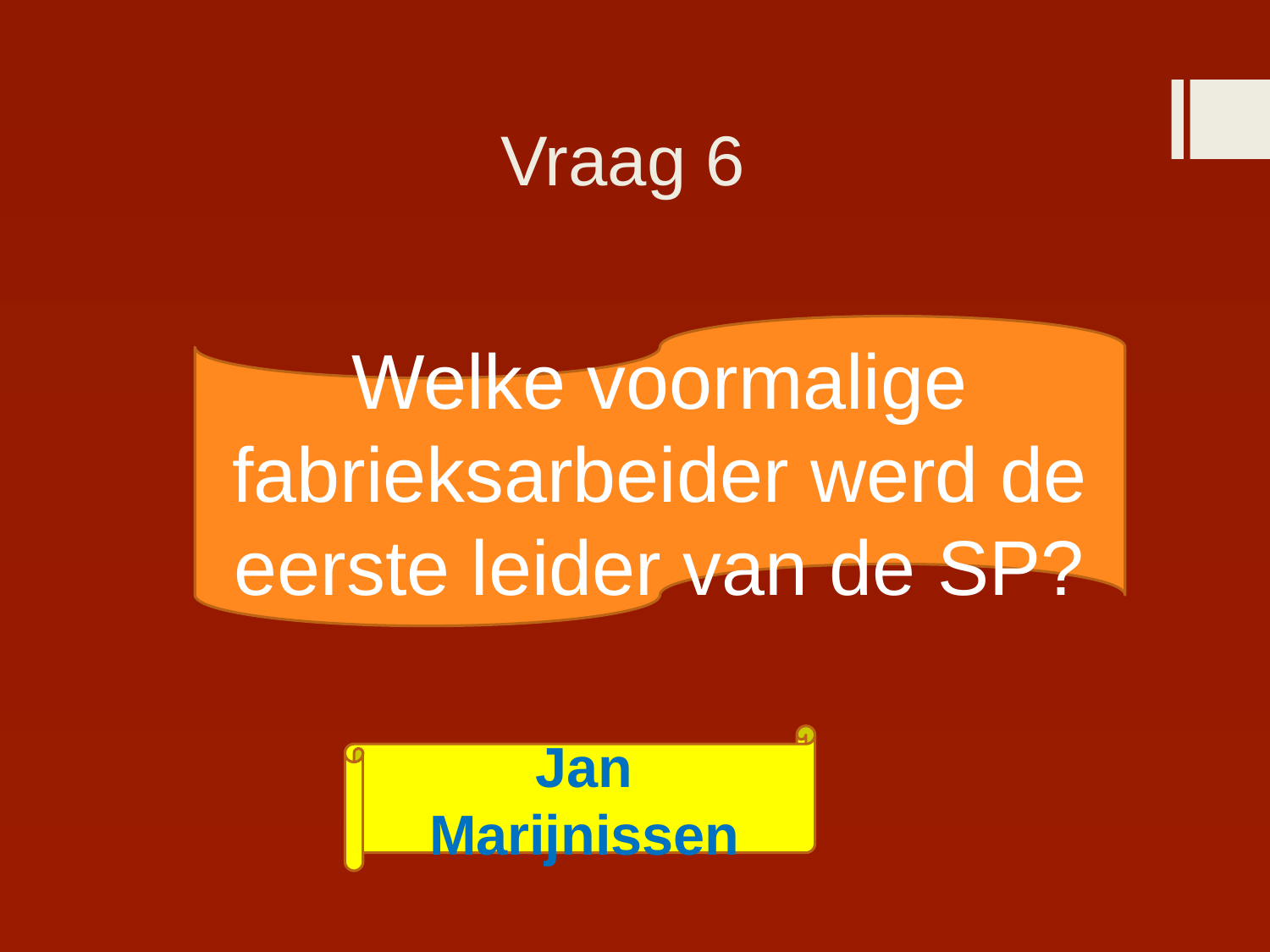

# Vraag 6
Welke voormalige fabrieksarbeider werd de eerste leider van de SP?
Jan Marijnissen